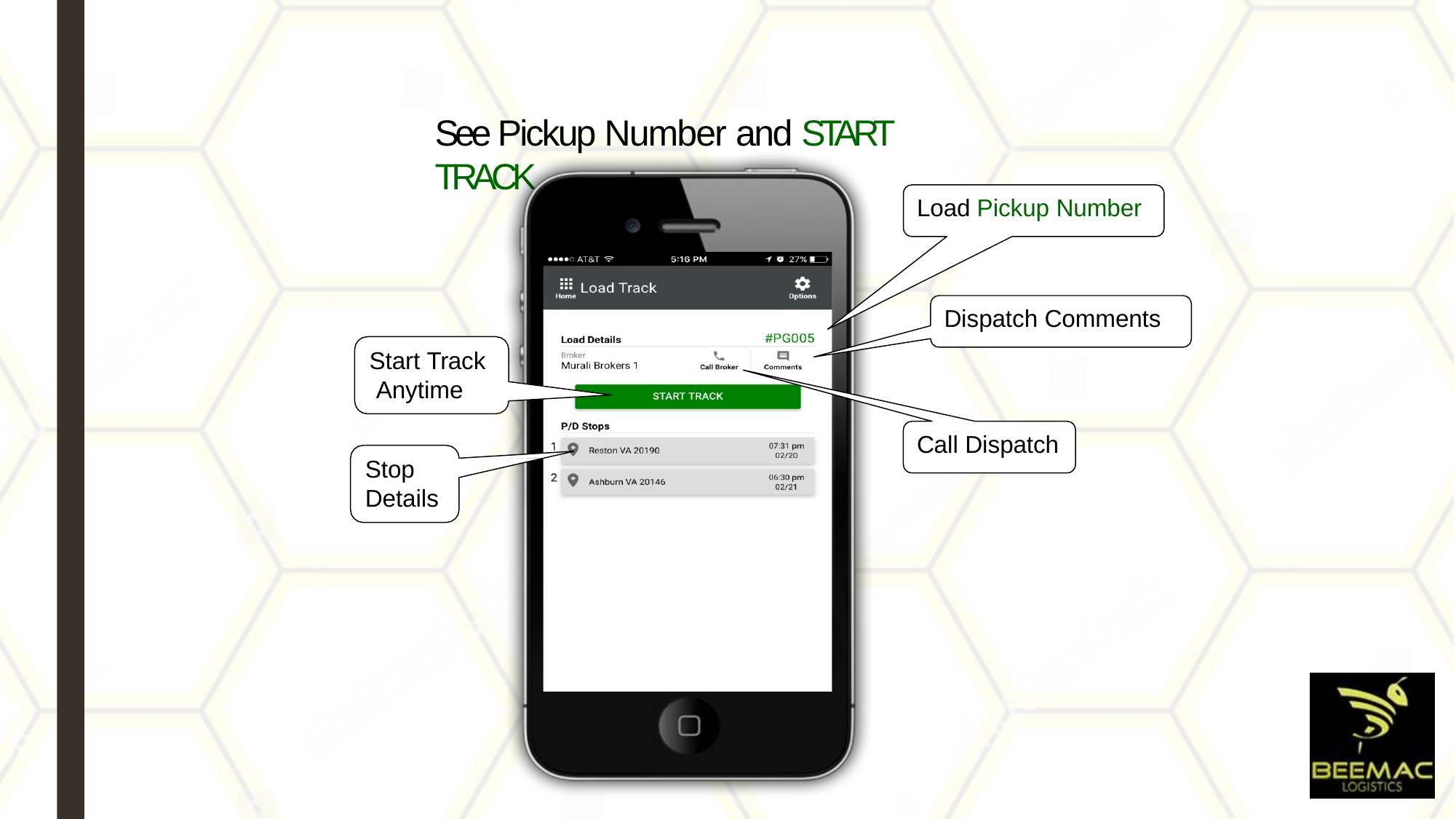

See Pickup Number and START  TRACK

Load Pickup Number

Dispatch Comments

Start Track  Anytime

Call Dispatch

Stop
Details